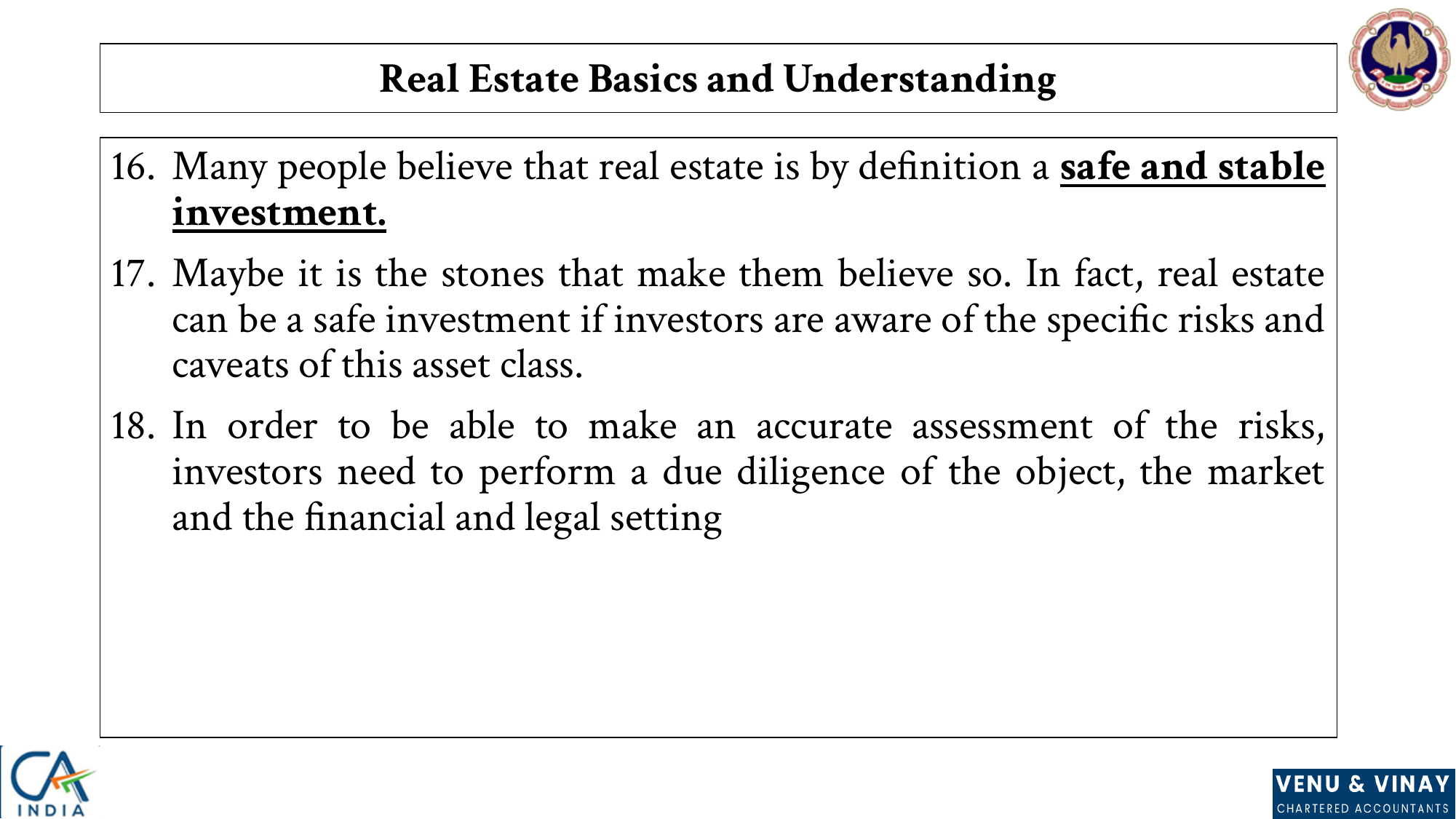

# Real Estate Basics and Understanding
Many people believe that real estate is by definition a safe and stable investment.
Maybe it is the stones that make them believe so. In fact, real estate can be a safe investment if investors are aware of the specific risks and caveats of this asset class.
In order to be able to make an accurate assessment of the risks, investors need to perform a due diligence of the object, the market and the financial and legal setting